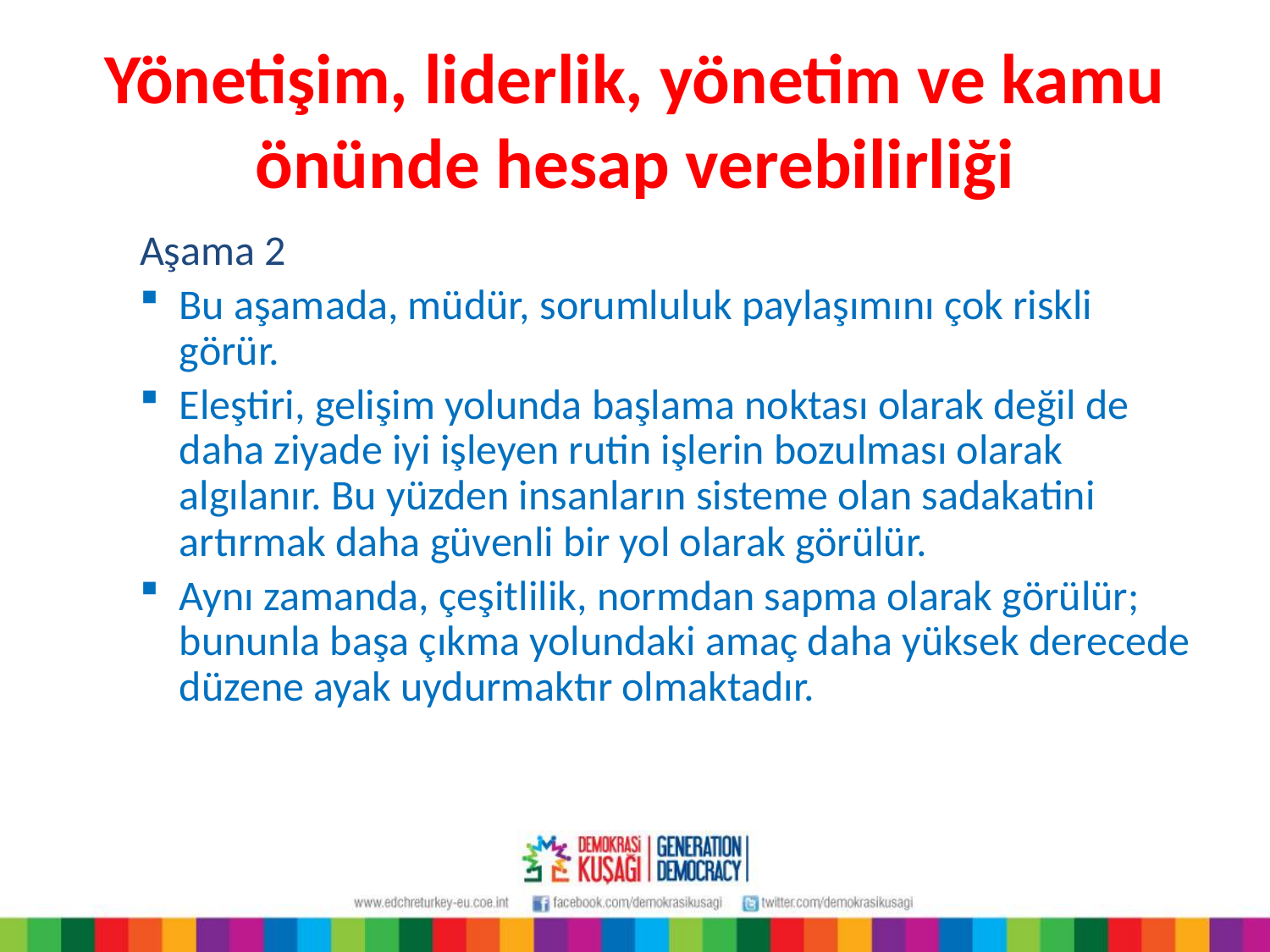

# Yönetişim, liderlik, yönetim ve kamu önünde hesap verebilirliği
Aşama 2
Bu aşamada, müdür, sorumluluk paylaşımını çok riskli görür.
Eleştiri, gelişim yolunda başlama noktası olarak değil de daha ziyade iyi işleyen rutin işlerin bozulması olarak algılanır. Bu yüzden insanların sisteme olan sadakatini artırmak daha güvenli bir yol olarak görülür.
Aynı zamanda, çeşitlilik, normdan sapma olarak görülür; bununla başa çıkma yolundaki amaç daha yüksek derecede düzene ayak uydurmaktır olmaktadır.